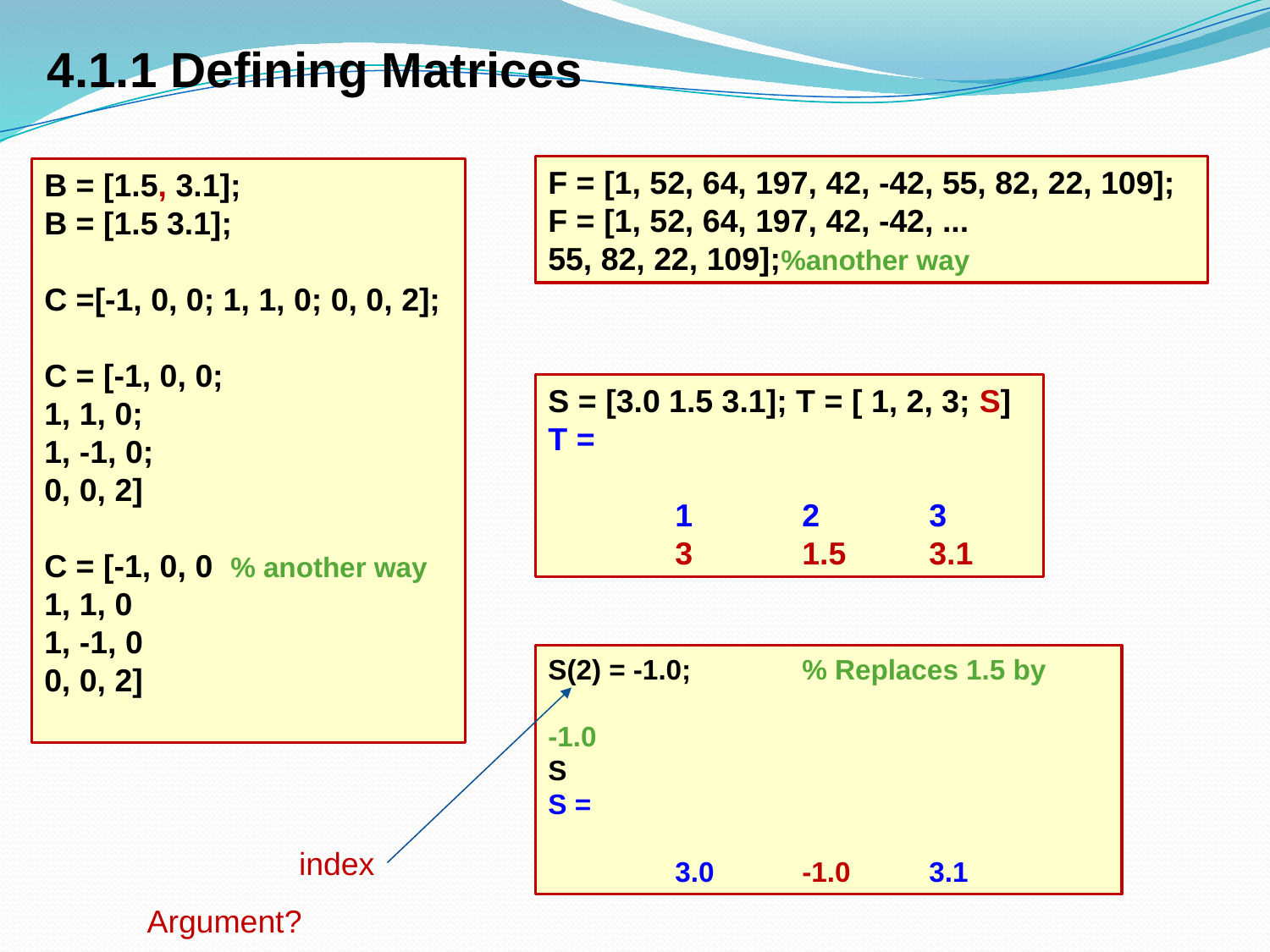

4.1.1 Defining Matrices
F = [1, 52, 64, 197, 42, -42, 55, 82, 22, 109];
F = [1, 52, 64, 197, 42, -42, ...
55, 82, 22, 109];%another way
B = [1.5, 3.1];
B = [1.5 3.1];

C =[-1, 0, 0; 1, 1, 0; 0, 0, 2];

C = [-1, 0, 0;
1, 1, 0;
1, -1, 0;
0, 0, 2]

C = [-1, 0, 0  % another way
1, 1, 0
1, -1, 0
0, 0, 2]

S = [3.0 1.5 3.1]; T = [ 1, 2, 3; S]
T =

	1 	2 	3
	3 	1.5 	3.1
S(2) = -1.0; 	% Replaces 1.5 by

-1.0
S
S =

	3.0 	-1.0 	3.1
index
Argument?